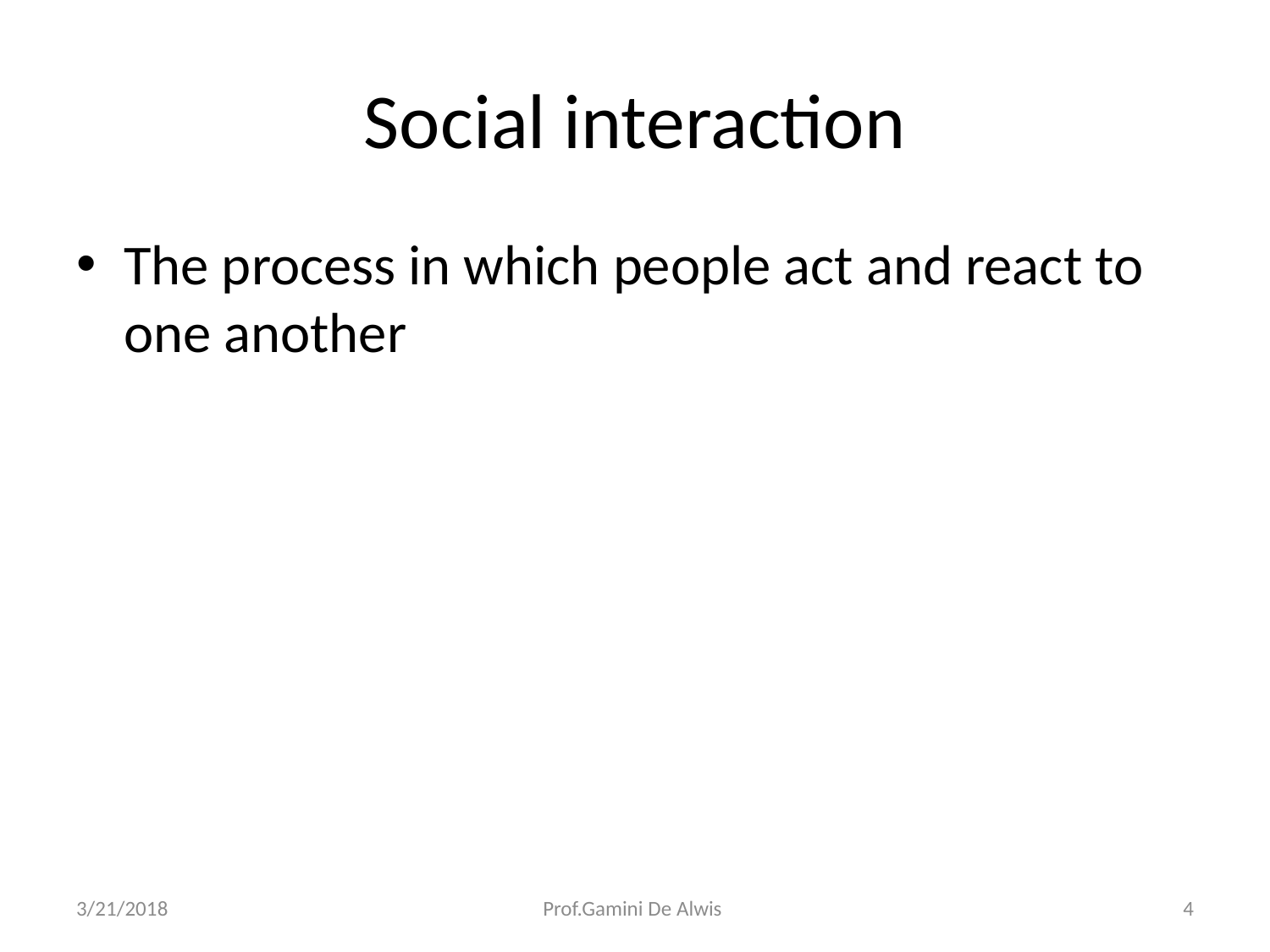

# Social interaction
The process in which people act and react to one another
3/21/2018
Prof.Gamini De Alwis
4